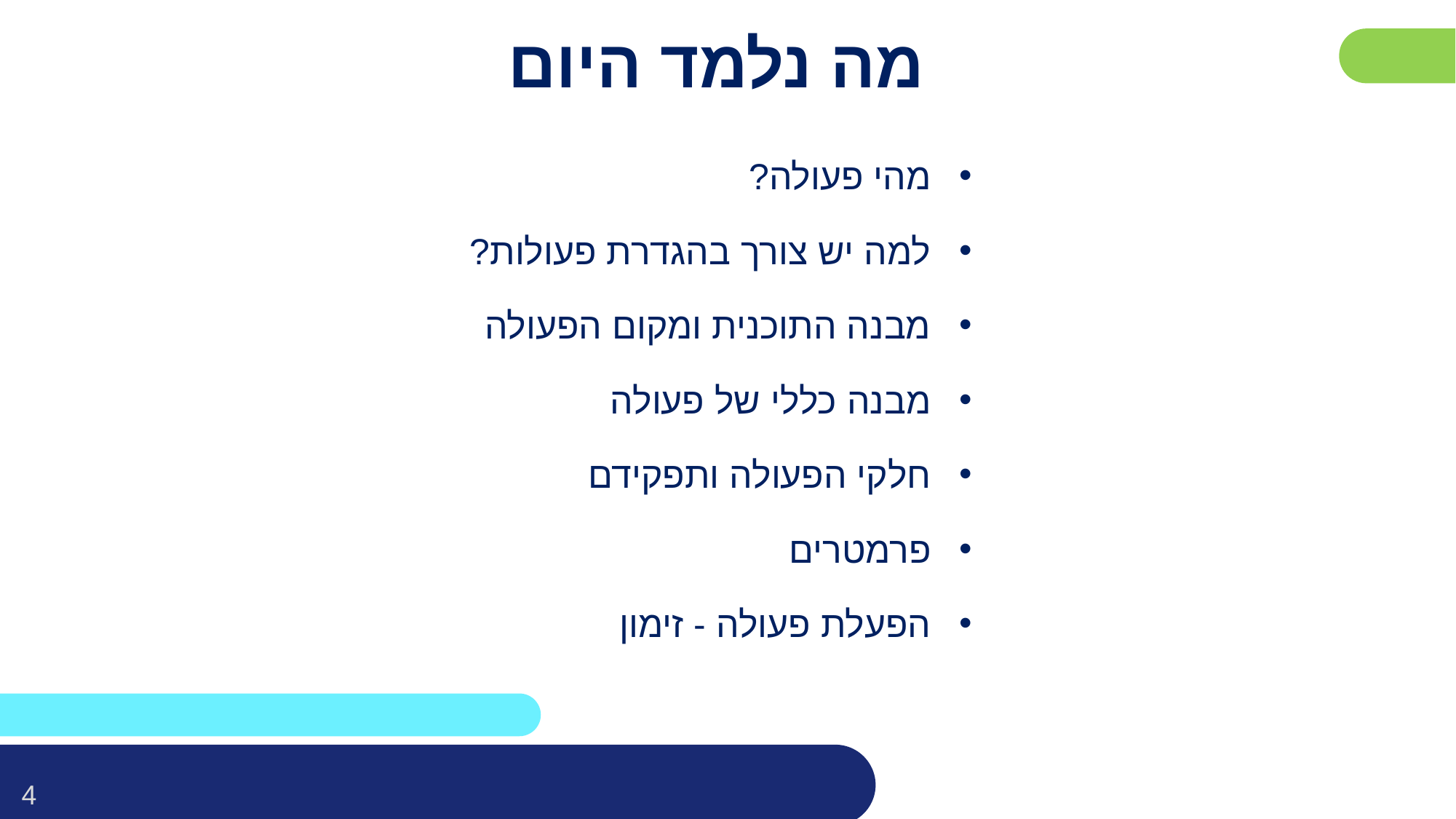

# מה נלמד היום
מהי פעולה?
למה יש צורך בהגדרת פעולות?
מבנה התוכנית ומקום הפעולה
מבנה כללי של פעולה
חלקי הפעולה ותפקידם
פרמטרים
הפעלת פעולה - זימון